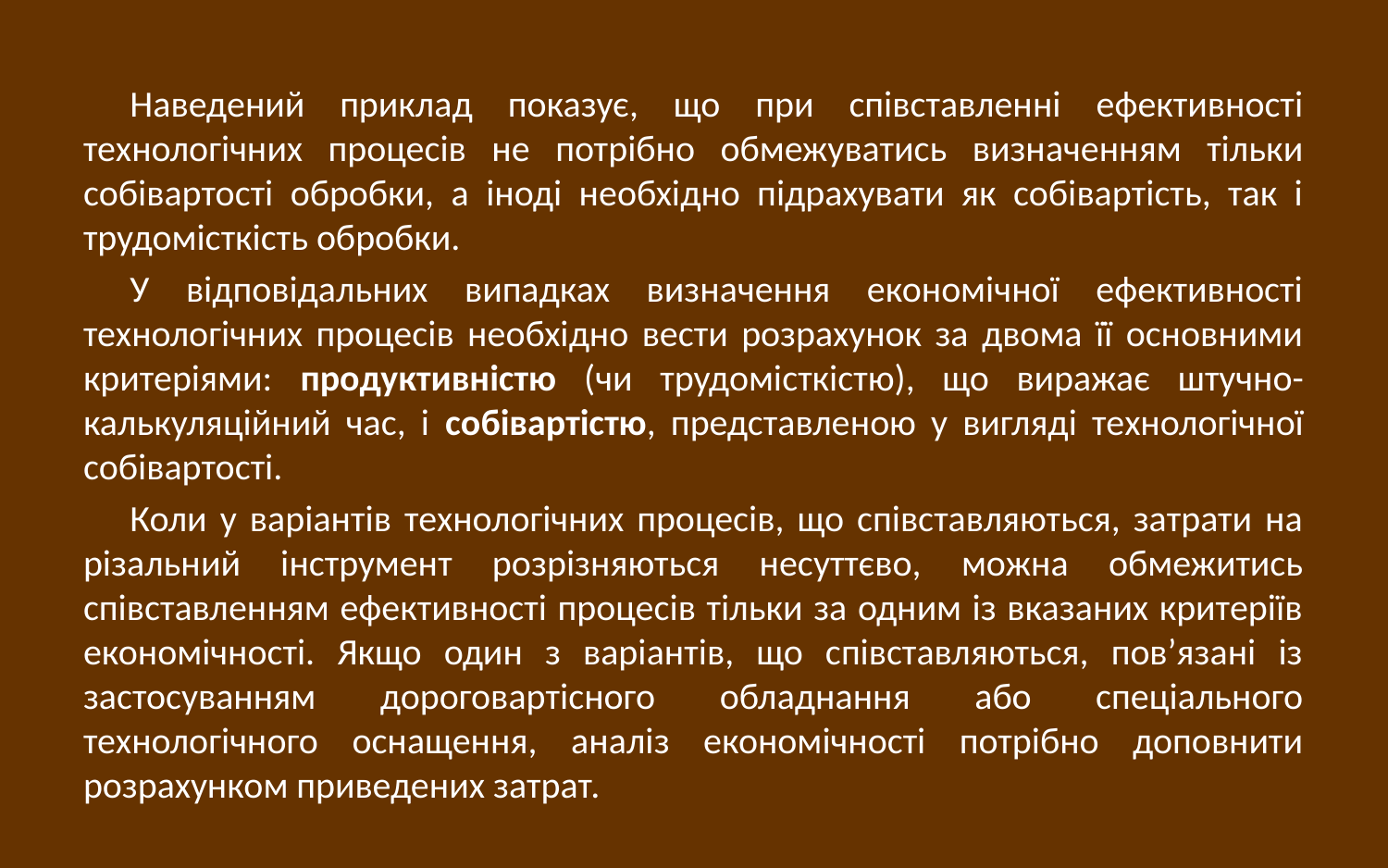

Наведений приклад показує, що при співставленні ефективності технологічних процесів не потрібно обмежуватись визначенням тільки собівартості обробки, а іноді необхідно підрахувати як собівартість, так і трудомісткість обробки.
У відповідальних випадках визначення економічної ефективності технологічних процесів необхідно вести розрахунок за двома її основними критеріями: продуктивністю (чи трудомісткістю), що виражає штучно-калькуляційний час, і собівартістю, представленою у вигляді технологічної собівартості.
Коли у варіантів технологічних процесів, що співставляються, затрати на різальний інструмент розрізняються несуттєво, можна обмежитись співставленням ефективності процесів тільки за одним із вказаних критеріїв економічності. Якщо один з варіантів, що співставляються, пов’язані із застосуванням дороговартісного обладнання або спеціального технологічного оснащення, аналіз економічності потрібно доповнити розрахунком приведених затрат.